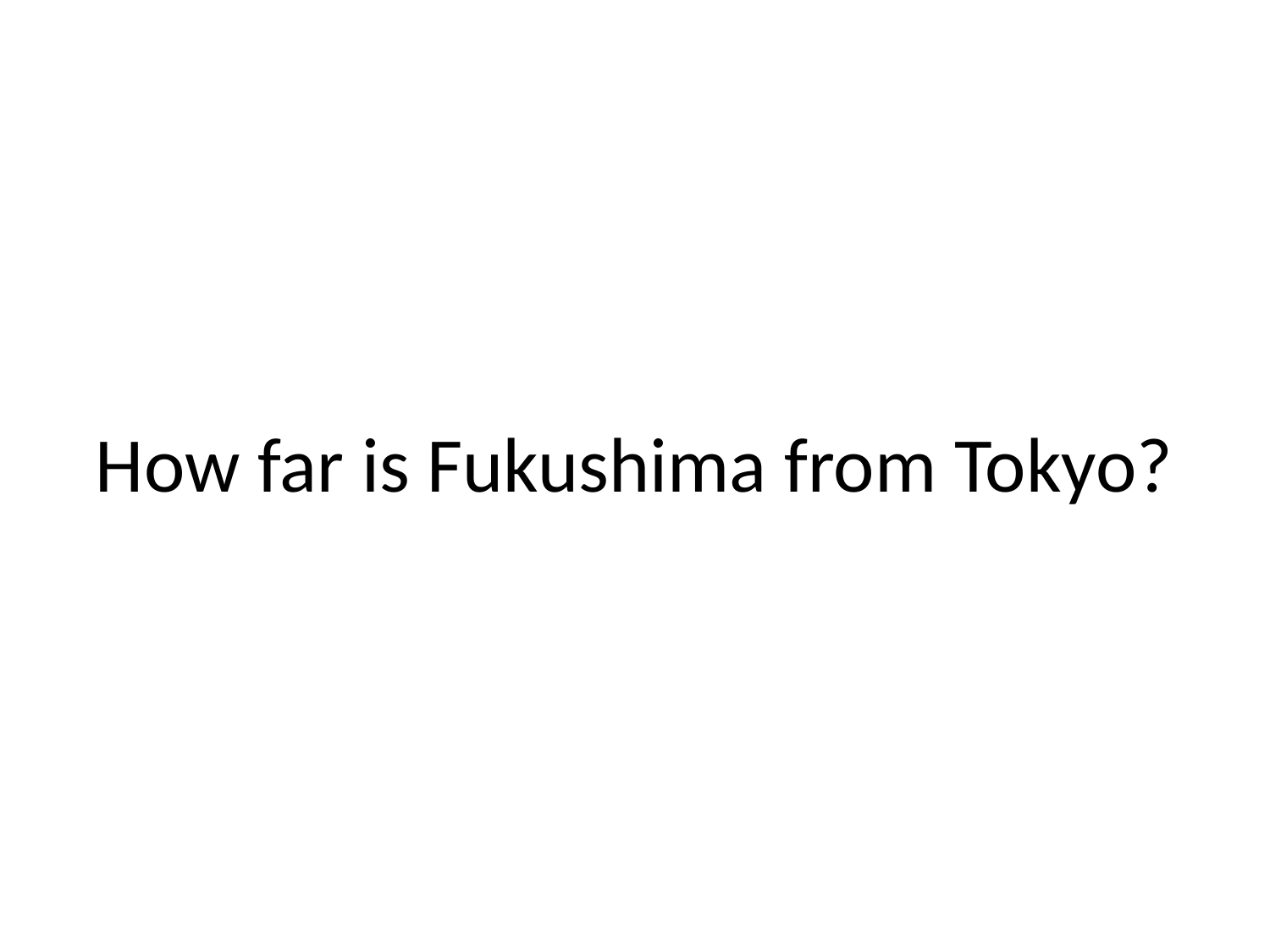

# How far is Fukushima from Tokyo?